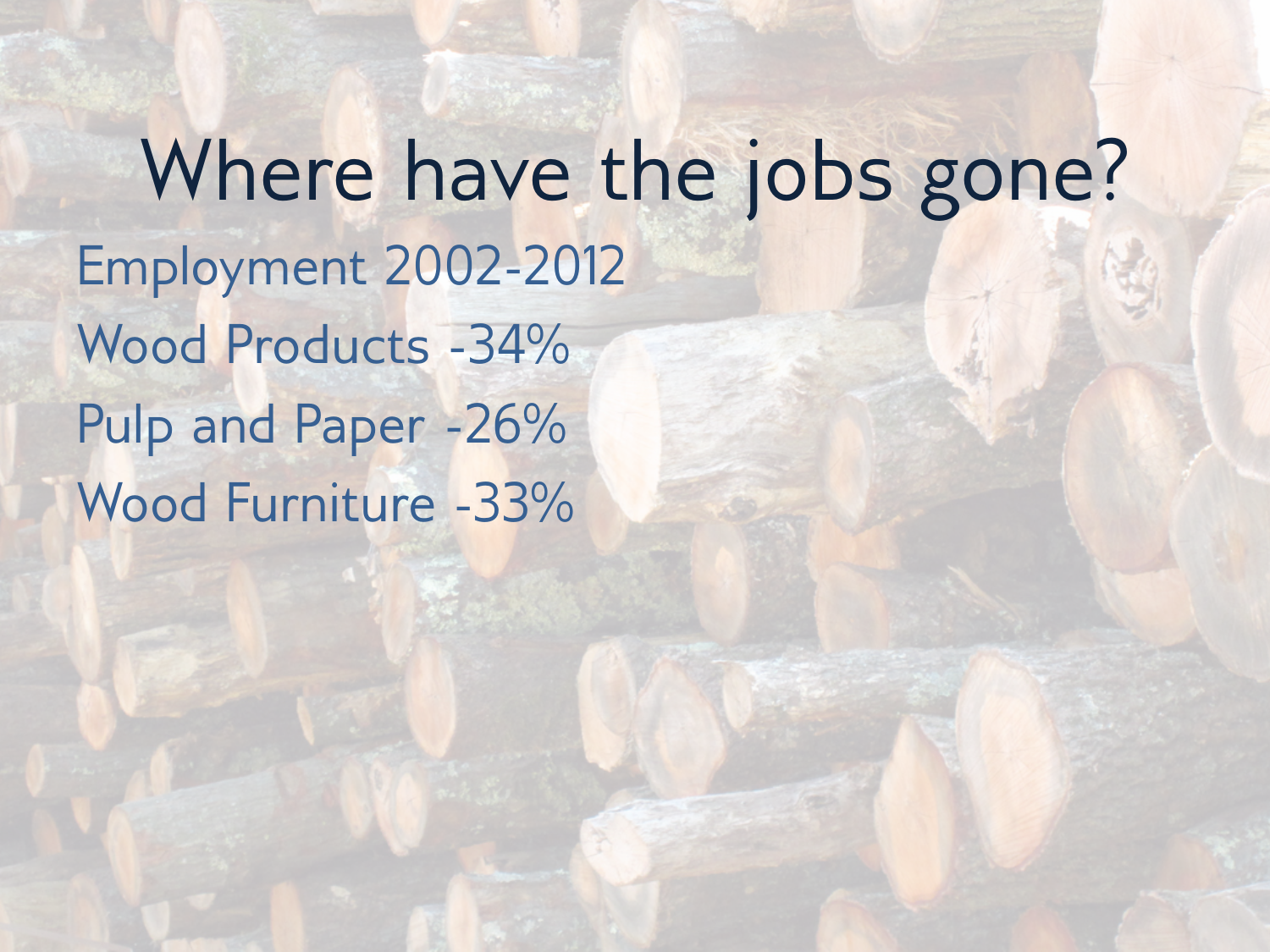

Where have the jobs gone?
Employment 2002-2012
Wood Products -34%
Pulp and Paper -26%
Wood Furniture -33%